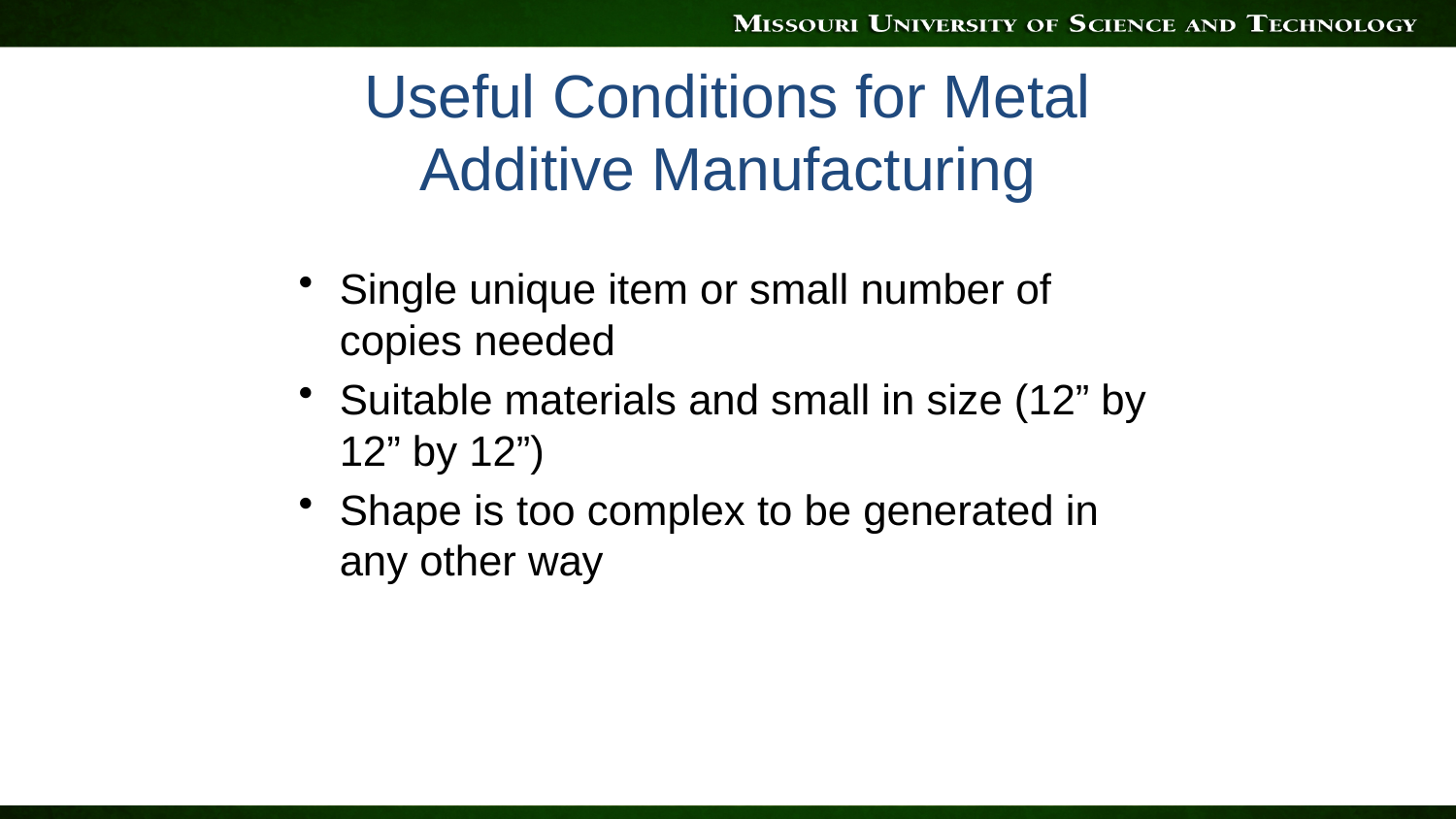

Useful Conditions for Metal Additive Manufacturing
Single unique item or small number of copies needed
Suitable materials and small in size (12” by 12” by 12”)
Shape is too complex to be generated in any other way